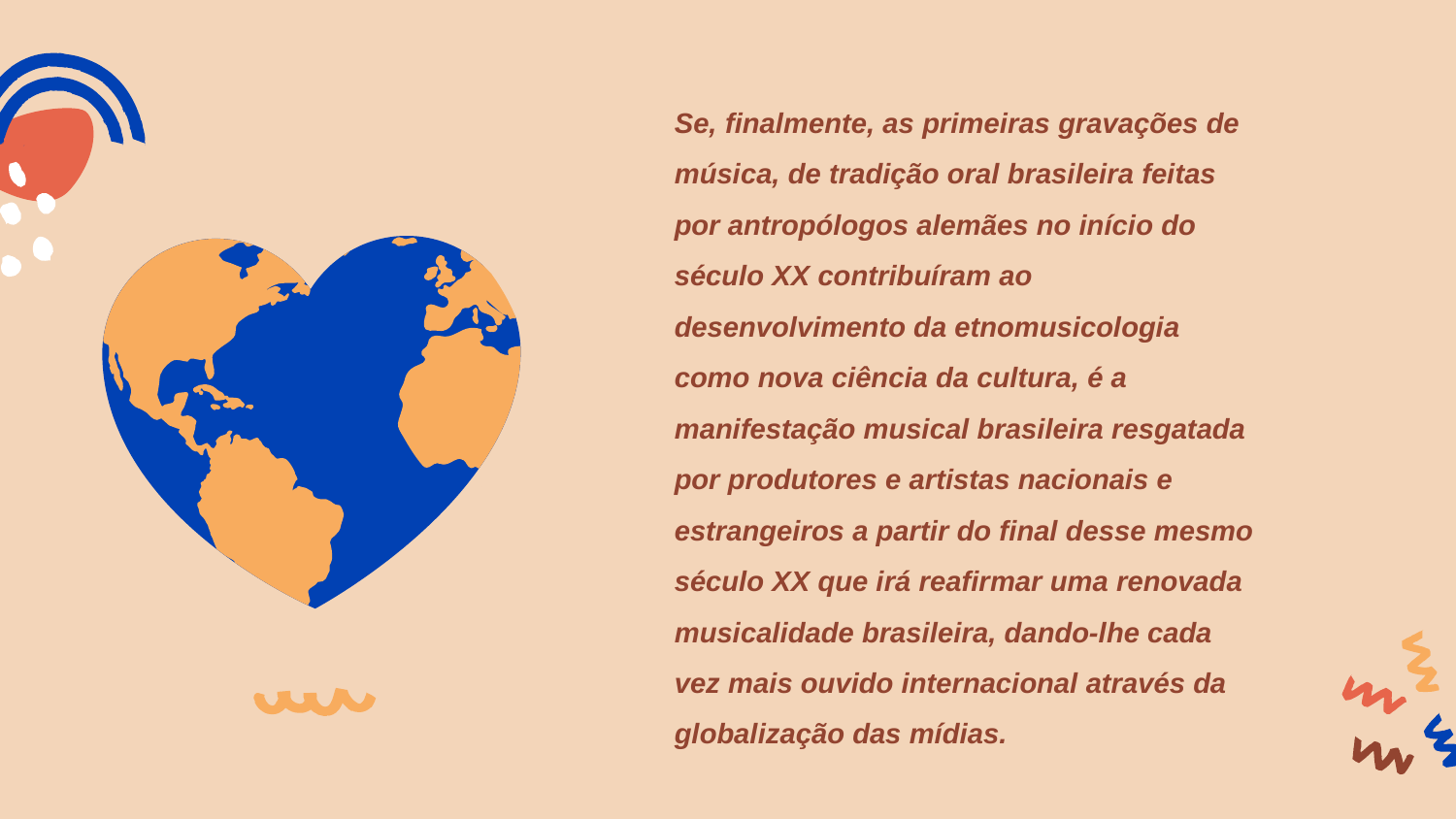

Se, finalmente, as primeiras gravações de música, de tradição oral brasileira feitas por antropólogos alemães no início do século XX contribuíram ao desenvolvimento da etnomusicologia como nova ciência da cultura, é a manifestação musical brasileira resgatada por produtores e artistas nacionais e estrangeiros a partir do final desse mesmo século XX que irá reafirmar uma renovada musicalidade brasileira, dando-lhe cada vez mais ouvido internacional através da globalização das mídias.